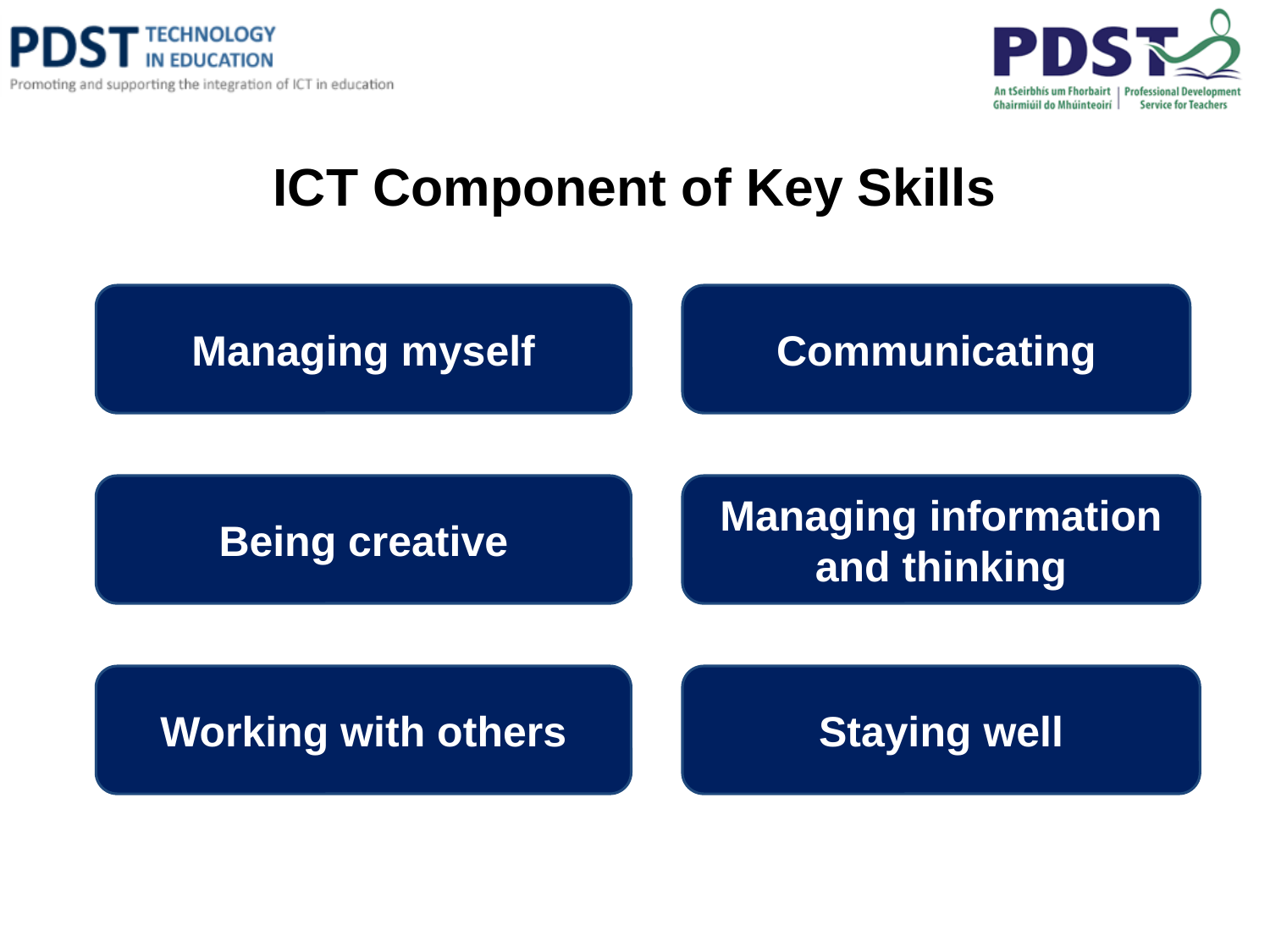

ICT Component of Key Skills
Managing myself
Communicating
Being creative
Managing information and thinking
Working with others
Staying well